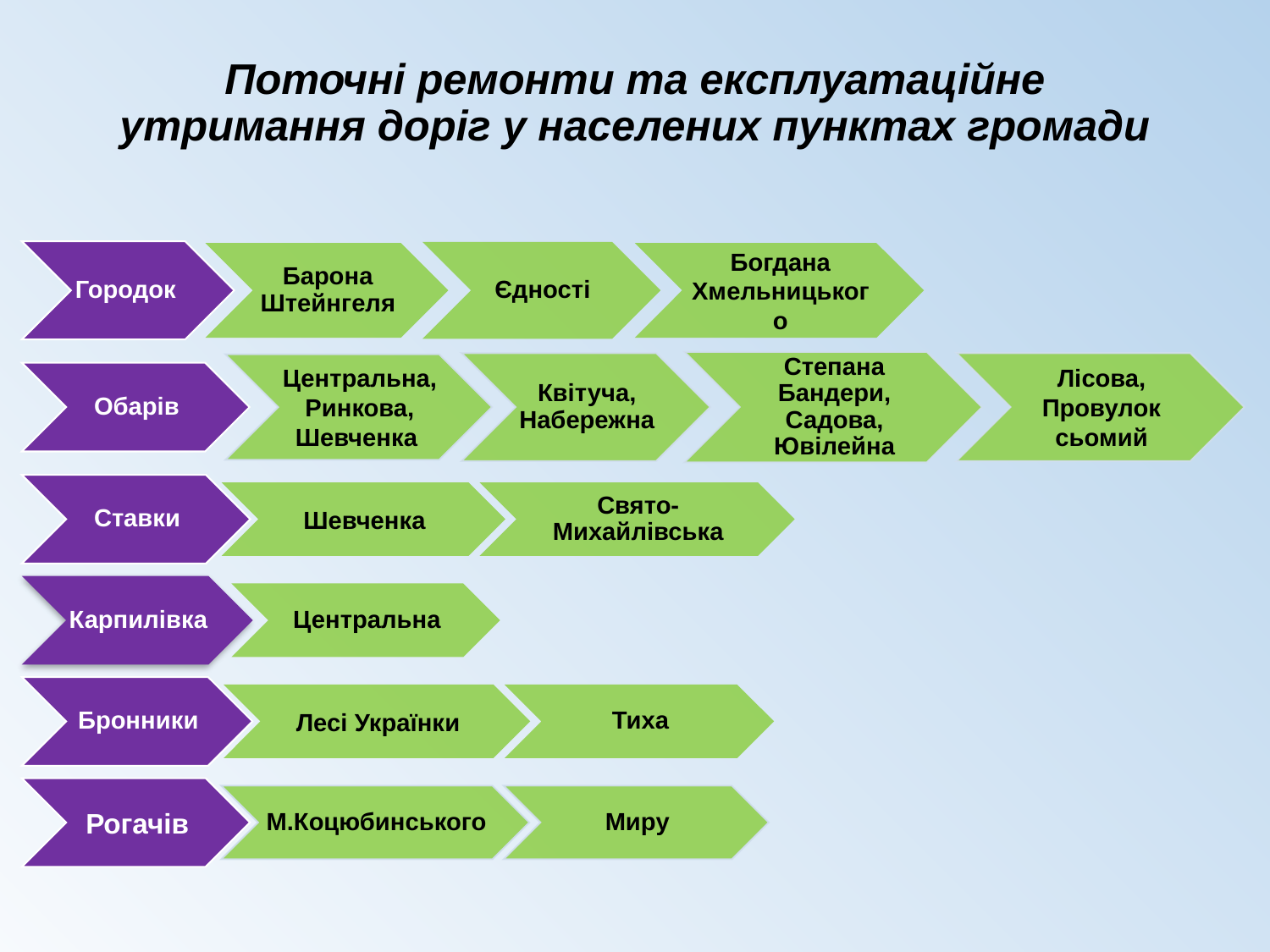

# Поточні ремонти та експлуатаційне утримання доріг у населених пунктах громади
Городок
Барона Штейнгеля
Єдності
Богдана Хмельницького
Обарів
Центральна, Ринкова, Шевченка
Квітуча, Набережна
Степана Бандери, Садова, Ювілейна
Лісова, Провулок сьомий
Ставки
Шевченка
Свято-Михайлівська
Карпилівка
Центральна
Бронники
Лесі Українки
Тиха
Рогачів
М.Коцюбинського
Миру